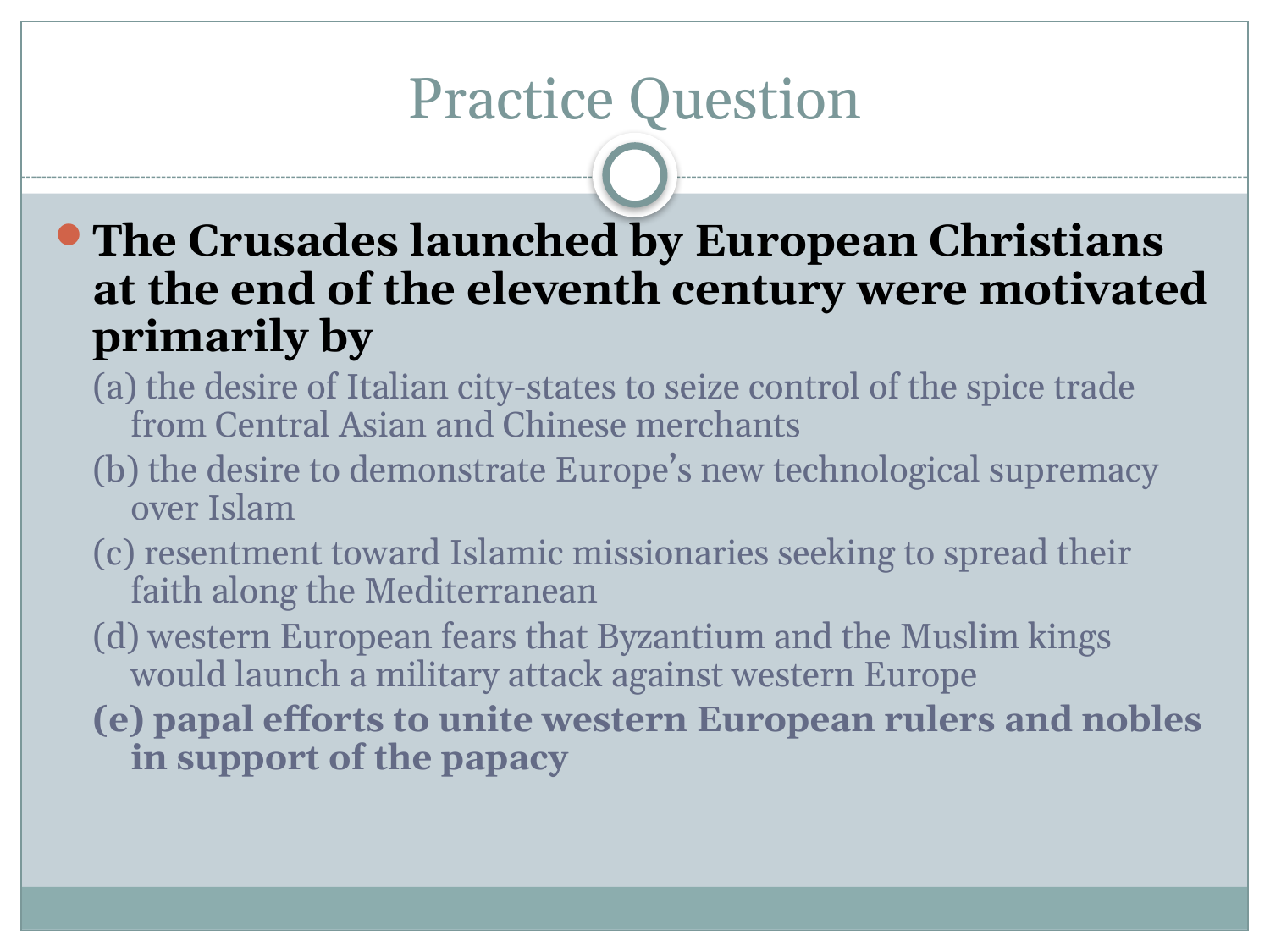

# Practice Question
The Crusades launched by European Christians at the end of the eleventh century were motivated primarily by
(a) the desire of Italian city-states to seize control of the spice trade from Central Asian and Chinese merchants
(b) the desire to demonstrate Europe’s new technological supremacy over Islam
(c) resentment toward Islamic missionaries seeking to spread their faith along the Mediterranean
(d) western European fears that Byzantium and the Muslim kings would launch a military attack against western Europe
(e) papal efforts to unite western European rulers and nobles in support of the papacy